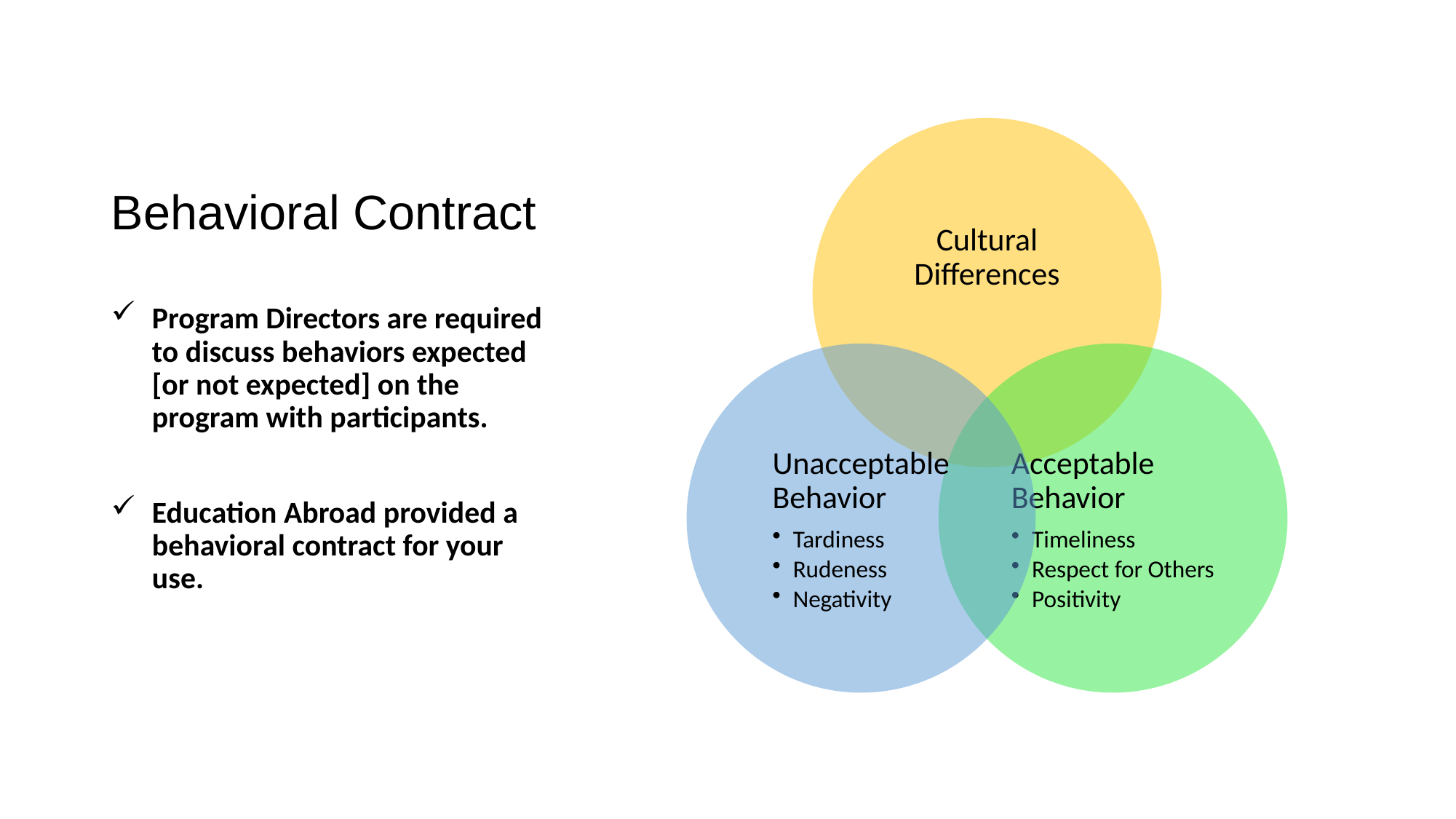

# Behavioral Contract
Cultural Differences
Acceptable Behavior
Timeliness
Respect for Others
Positivity
Unacceptable Behavior
Tardiness
Rudeness
Negativity

Program Directors are required to discuss behaviors expected [or not expected] on the program with participants.

Education Abroad provided a behavioral contract for your use.